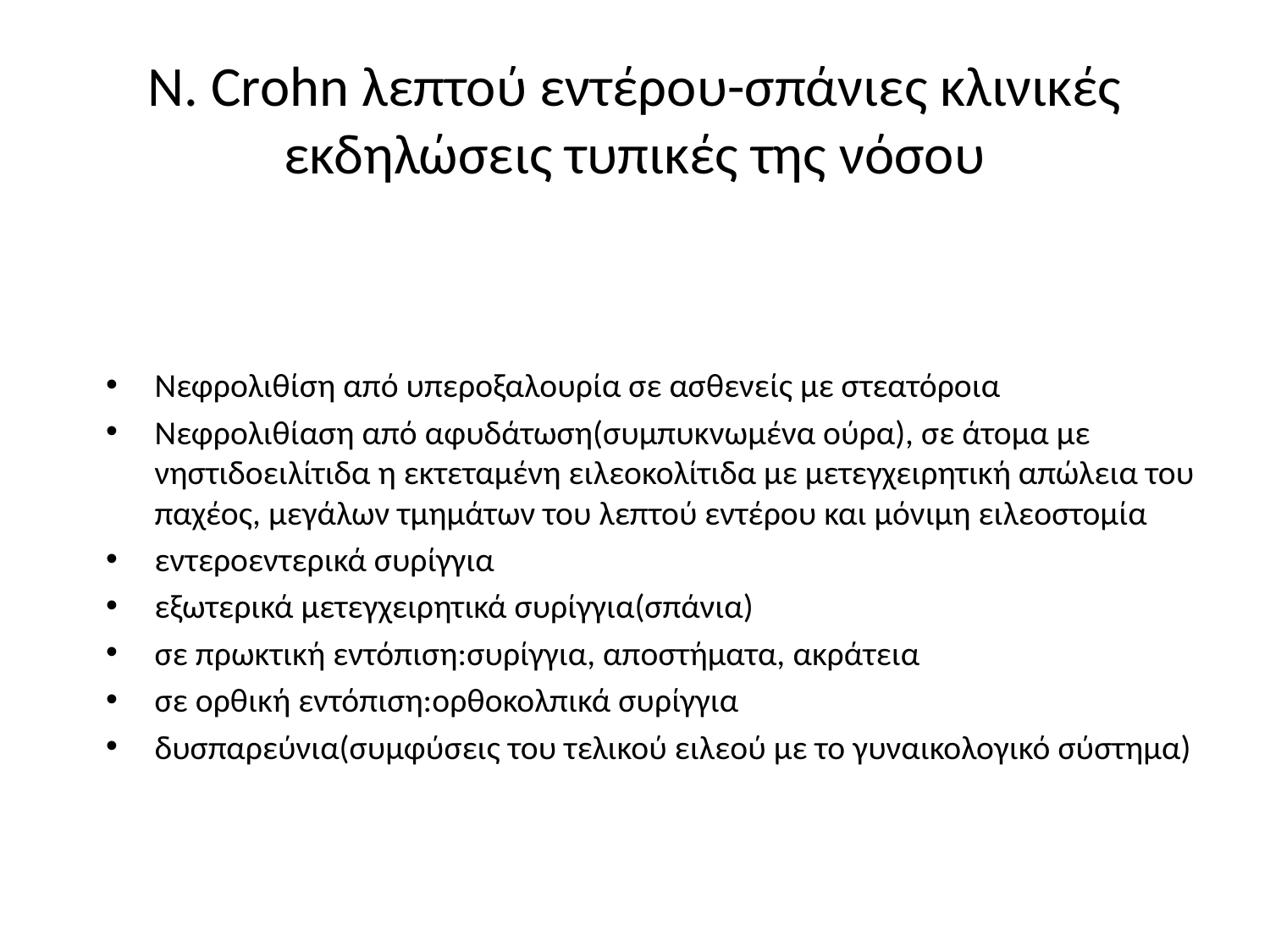

# N. Crohn λεπτού εντέρου-σπάνιες κλινικές εκδηλώσεις τυπικές της νόσου
Νεφρολιθίση από υπεροξαλουρία σε ασθενείς με στεατόροια
Νεφρολιθίαση από αφυδάτωση(συμπυκνωμένα ούρα), σε άτομα με νηστιδοειλίτιδα η εκτεταμένη ειλεοκολίτιδα με μετεγχειρητική απώλεια του παχέος, μεγάλων τμημάτων του λεπτού εντέρου και μόνιμη ειλεοστομία
εντεροεντερικά συρίγγια
εξωτερικά μετεγχειρητικά συρίγγια(σπάνια)
σε πρωκτική εντόπιση:συρίγγια, αποστήματα, ακράτεια
σε ορθική εντόπιση:ορθοκολπικά συρίγγια
δυσπαρεύνια(συμφύσεις του τελικού ειλεού με το γυναικολογικό σύστημα)